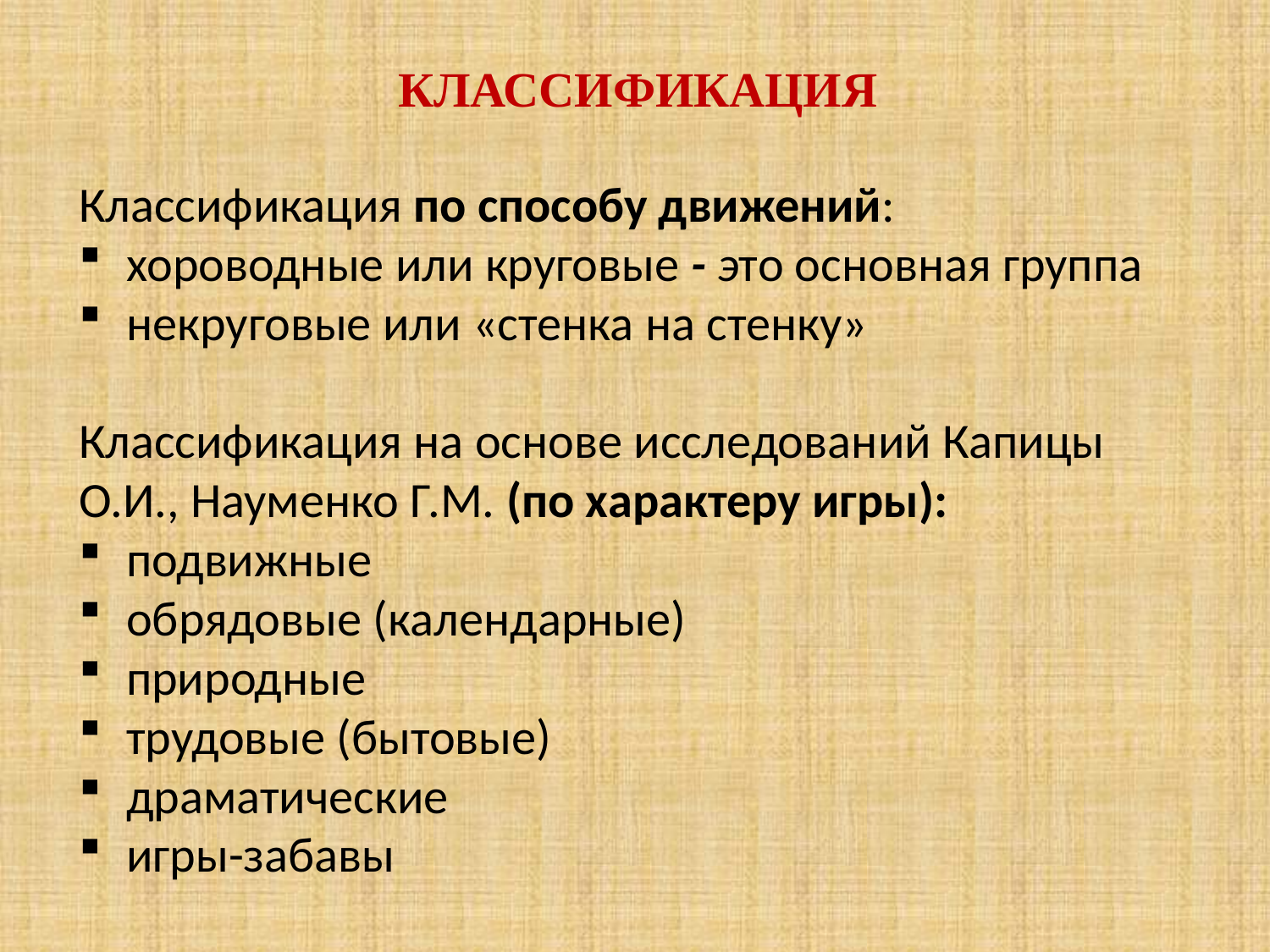

# КЛАССИФИКАЦИЯ
Классификация по способу движений:
хороводные или круговые - это основная группа
некруговые или «стенка на стенку»

Классификация на основе исследований Капицы О.И., Науменко Г.М. (по характеру игры):
подвижные
обрядовые (календарные)
природные
трудовые (бытовые)
драматические
игры-забавы